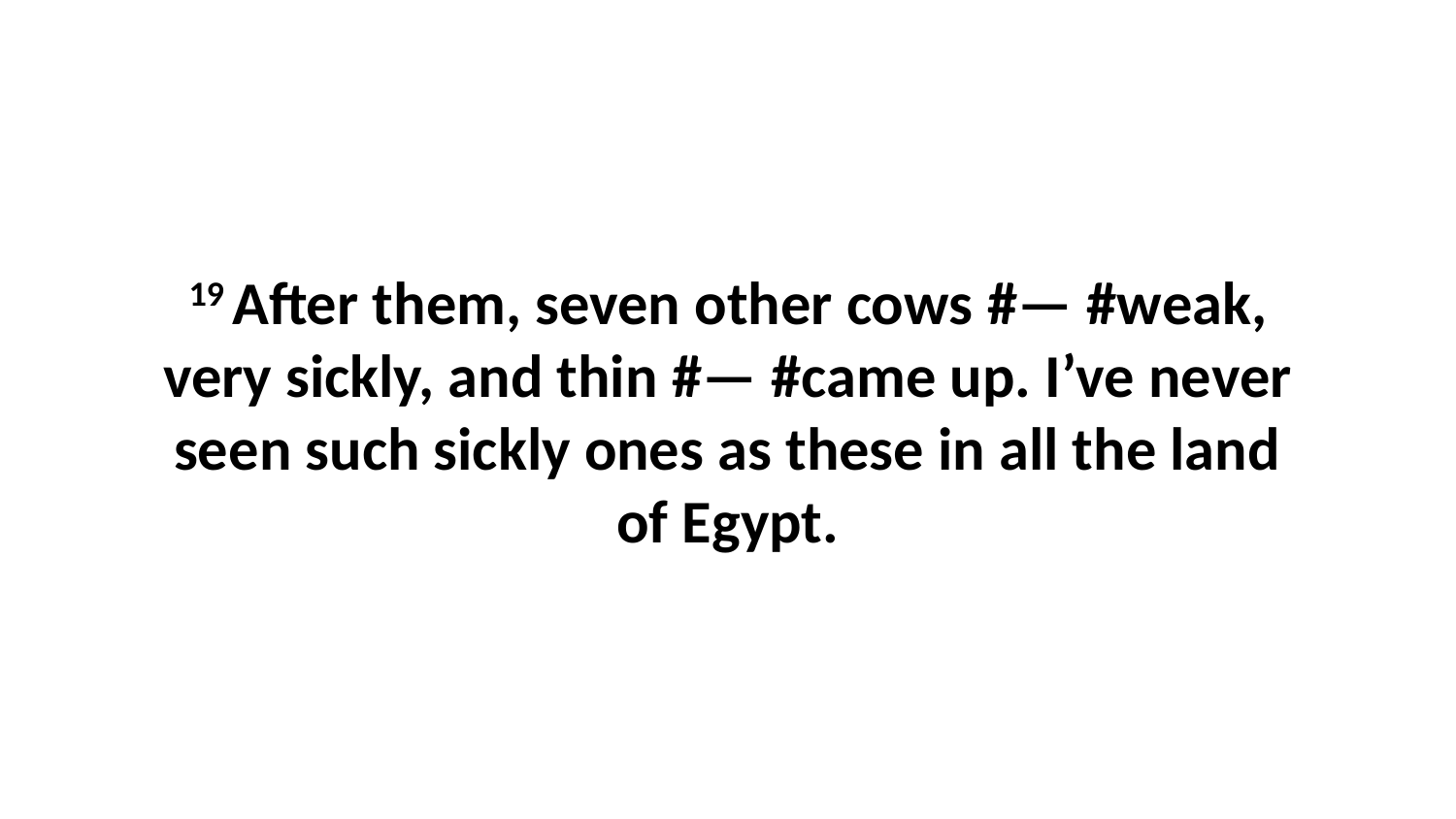

19 After them, seven other cows #— #weak, very sickly, and thin #— #came up. I’ve never seen such sickly ones as these in all the land of Egypt.